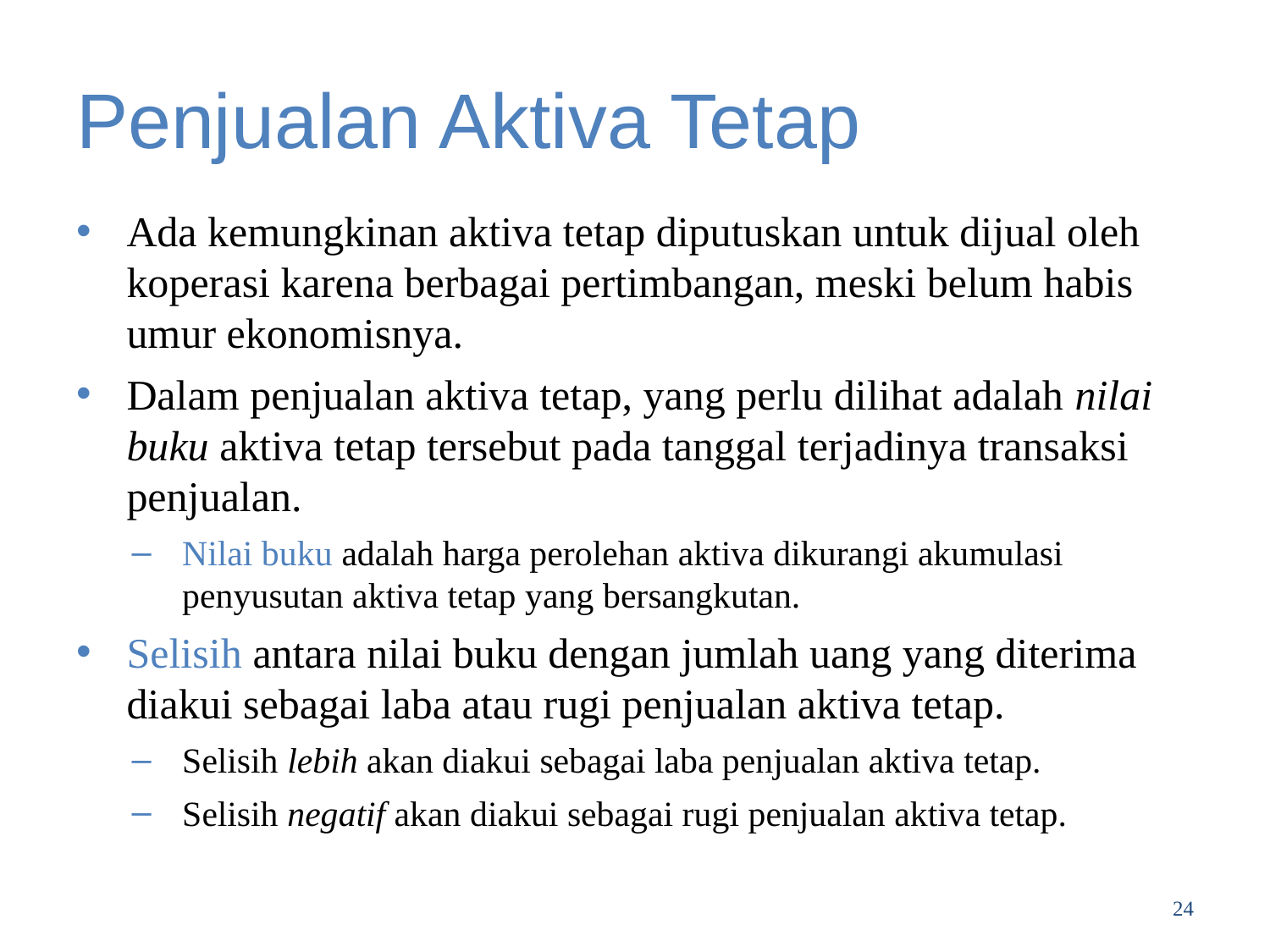

# Penjualan Aktiva Tetap
Ada kemungkinan aktiva tetap diputuskan untuk dijual oleh koperasi karena berbagai pertimbangan, meski belum habis umur ekonomisnya.
Dalam penjualan aktiva tetap, yang perlu dilihat adalah nilai buku aktiva tetap tersebut pada tanggal terjadinya transaksi penjualan.
Nilai buku adalah harga perolehan aktiva dikurangi akumulasi penyusutan aktiva tetap yang bersangkutan.
Selisih antara nilai buku dengan jumlah uang yang diterima diakui sebagai laba atau rugi penjualan aktiva tetap.
Selisih lebih akan diakui sebagai laba penjualan aktiva tetap.
Selisih negatif akan diakui sebagai rugi penjualan aktiva tetap.
24